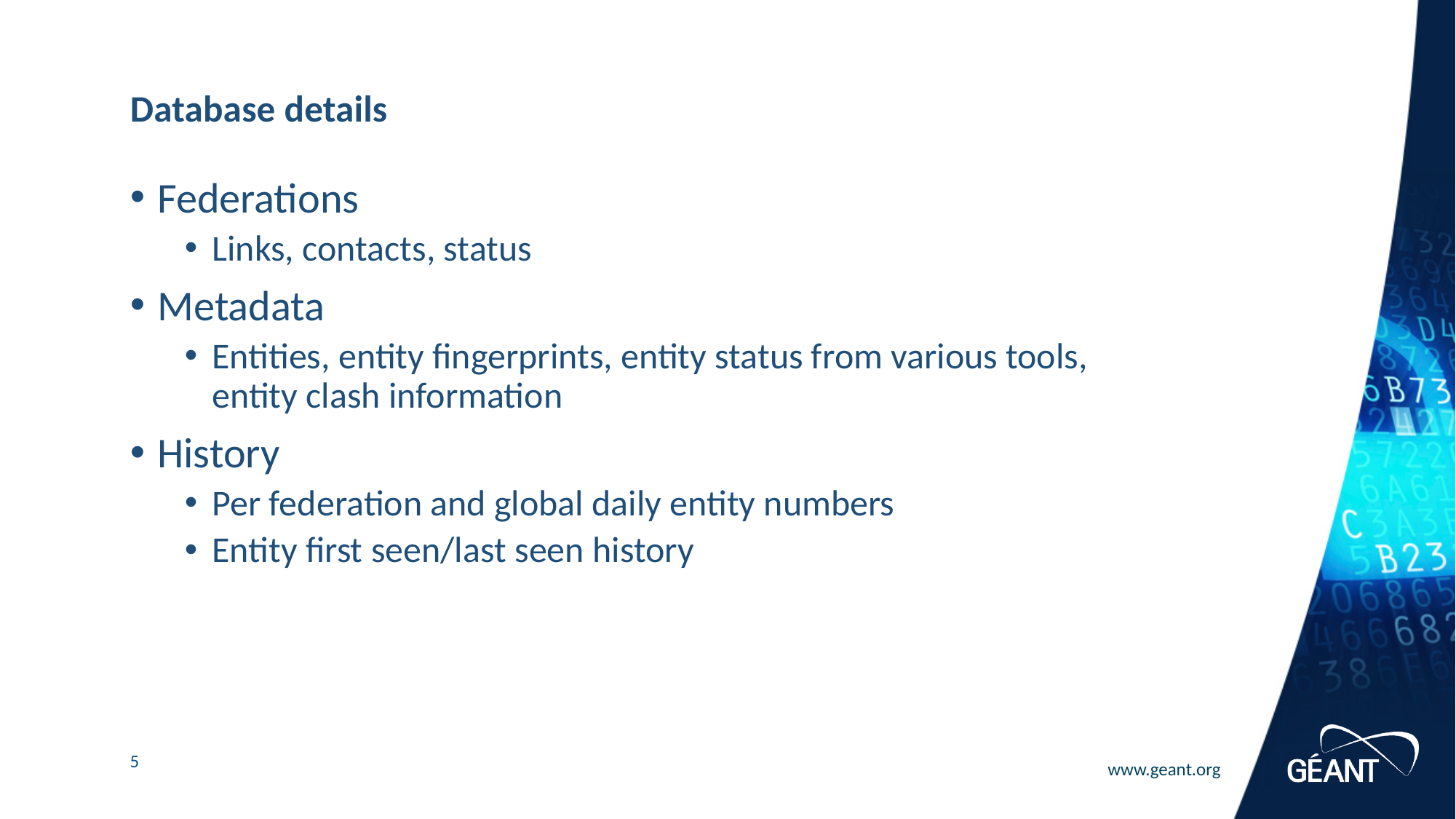

# Database details
Federations
Links, contacts, status
Metadata
Entities, entity fingerprints, entity status from various tools, entity clash information
History
Per federation and global daily entity numbers
Entity first seen/last seen history